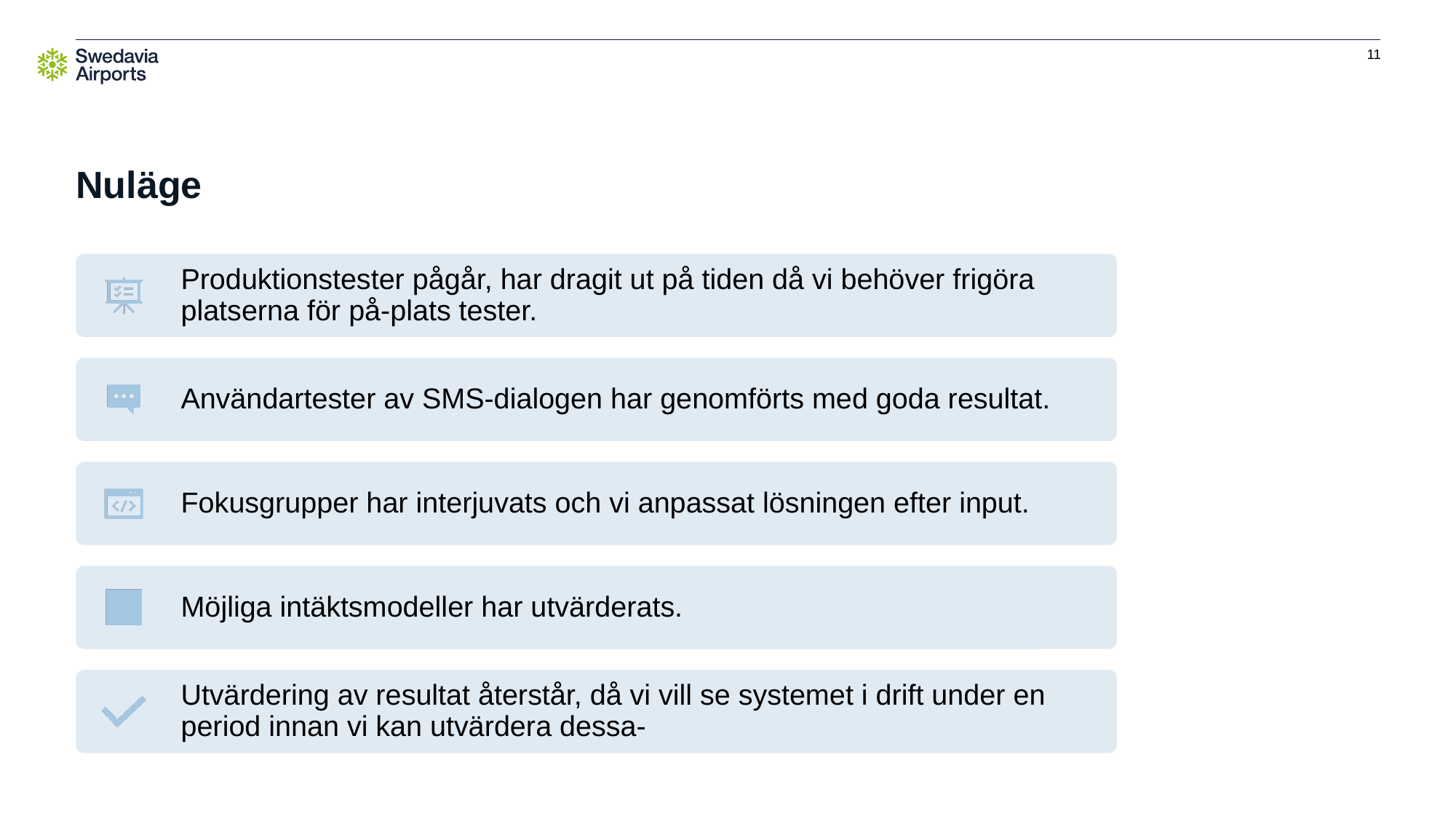

11
# Nuläge
Produktionstester pågår, har dragit ut på tiden då vi behöver frigöra platserna för på-plats tester.
Användartester av SMS-dialogen har genomförts med goda resultat.
Fokusgrupper har interjuvats och vi anpassat lösningen efter input.
Möjliga intäktsmodeller har utvärderats.
Utvärdering av resultat återstår, då vi vill se systemet i drift under en period innan vi kan utvärdera dessa-